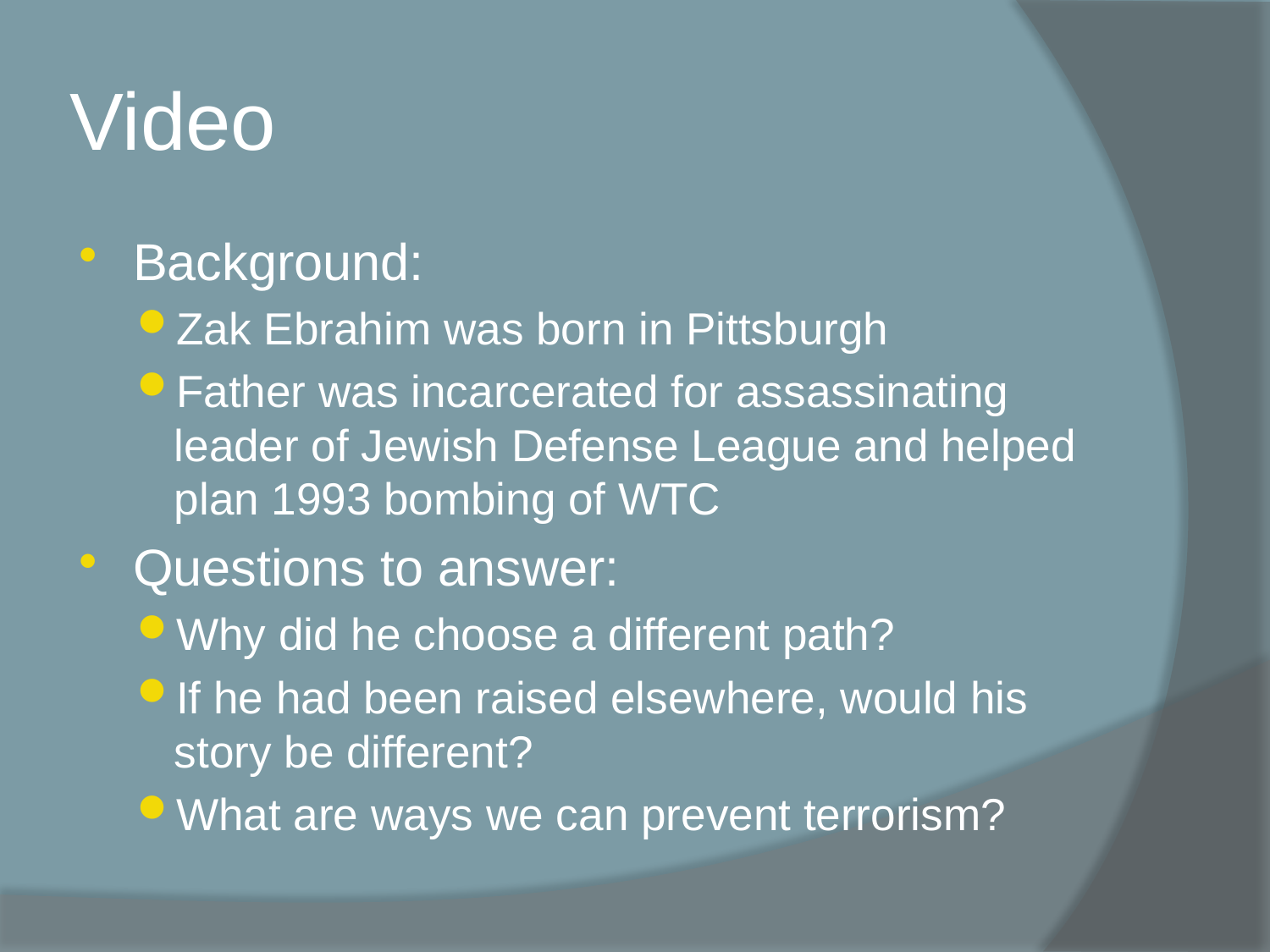

# Video
Background:
Zak Ebrahim was born in Pittsburgh
Father was incarcerated for assassinating leader of Jewish Defense League and helped plan 1993 bombing of WTC
Questions to answer:
Why did he choose a different path?
If he had been raised elsewhere, would his story be different?
What are ways we can prevent terrorism?